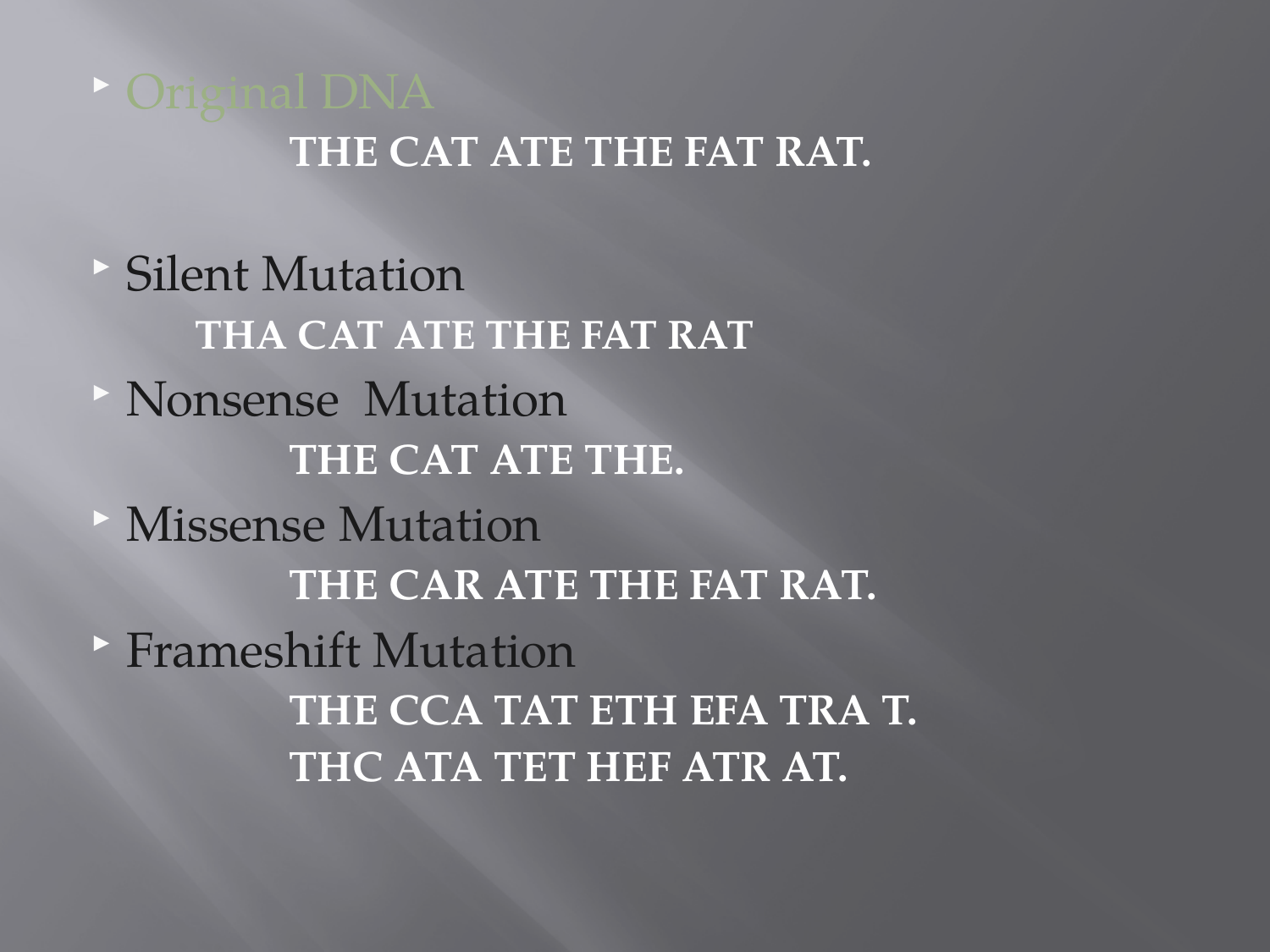

Original DNA
		THE CAT ATE THE FAT RAT.

Silent Mutation
	THA CAT ATE THE FAT RAT
Nonsense  Mutation
		THE CAT ATE THE.
Missense Mutation
		THE CAR ATE THE FAT RAT.
Frameshift Mutation
		THE CCA TAT ETH EFA TRA T.
		THC ATA TET HEF ATR AT.